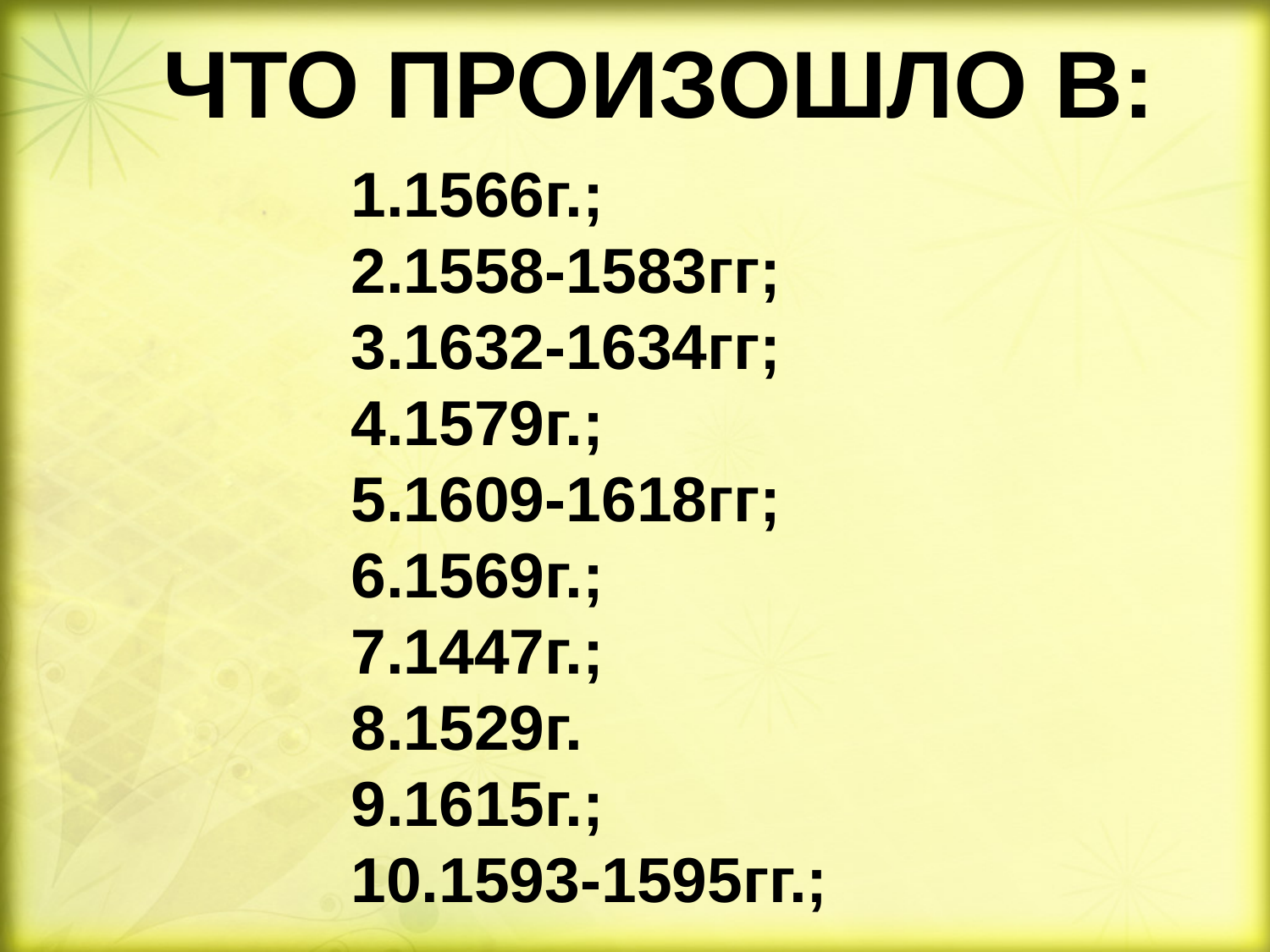

Что произошло в:
1566г.;
1558-1583гг;
1632-1634гг;
1579г.;
1609-1618гг;
1569г.;
1447г.;
1529г.
1615г.;
1593-1595гг.;